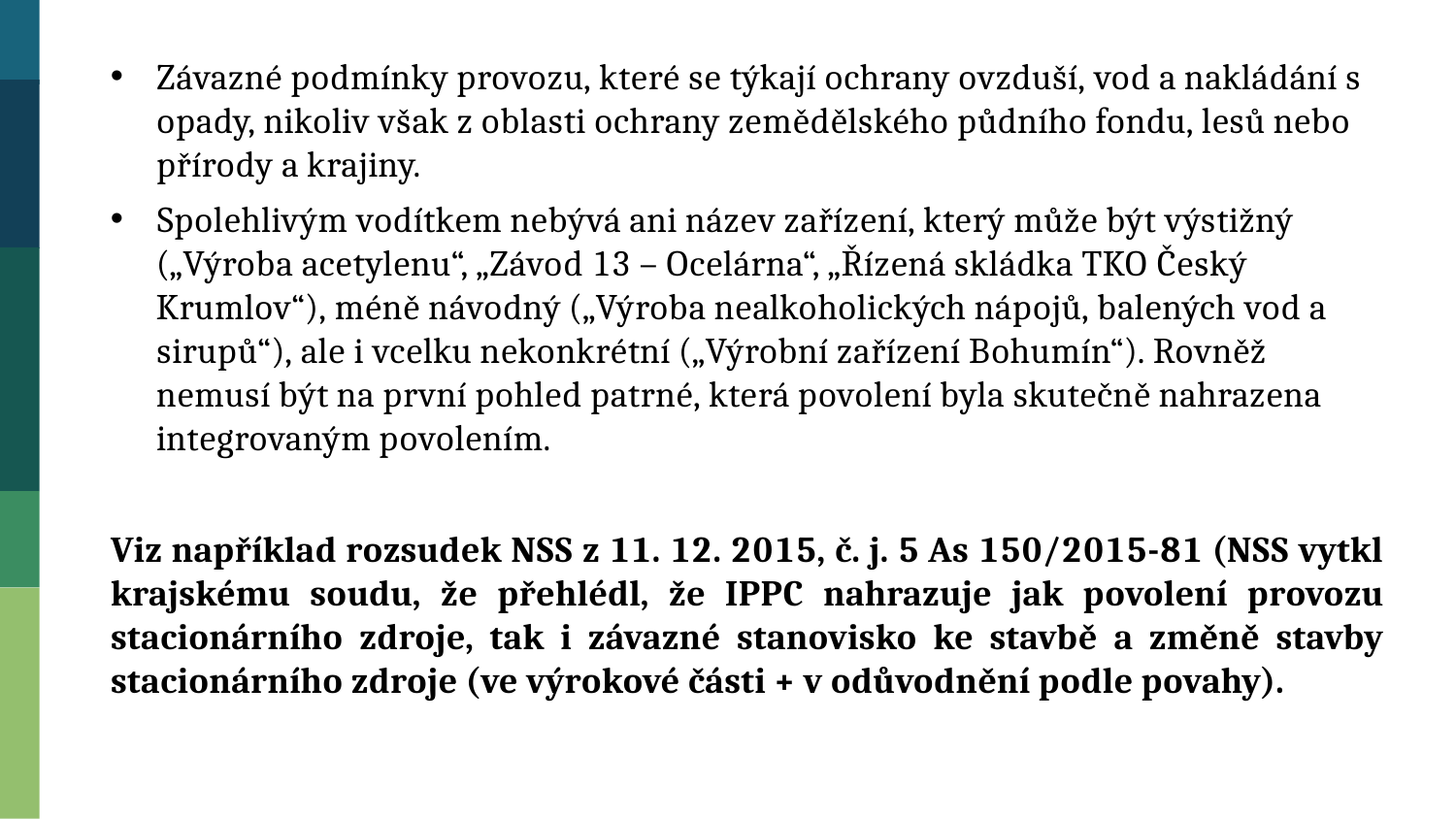

Závazné podmínky provozu, které se týkají ochrany ovzduší, vod a nakládání s opady, nikoliv však z oblasti ochrany zemědělského půdního fondu, lesů nebo přírody a krajiny.
Spolehlivým vodítkem nebývá ani název zařízení, který může být výstižný („Výroba acetylenu“, „Závod 13 – Ocelárna“, „Řízená skládka TKO Český Krumlov“), méně návodný („Výroba nealkoholických nápojů, balených vod a sirupů“), ale i vcelku nekonkrétní („Výrobní zařízení Bohumín“). Rovněž nemusí být na první pohled patrné, která povolení byla skutečně nahrazena integrovaným povolením.

Viz například rozsudek NSS z 11. 12. 2015, č. j. 5 As 150/2015-81 (NSS vytkl krajskému soudu, že přehlédl, že IPPC nahrazuje jak povolení provozu stacionárního zdroje, tak i závazné stanovisko ke stavbě a změně stavby stacionárního zdroje (ve výrokové části + v odůvodnění podle povahy).